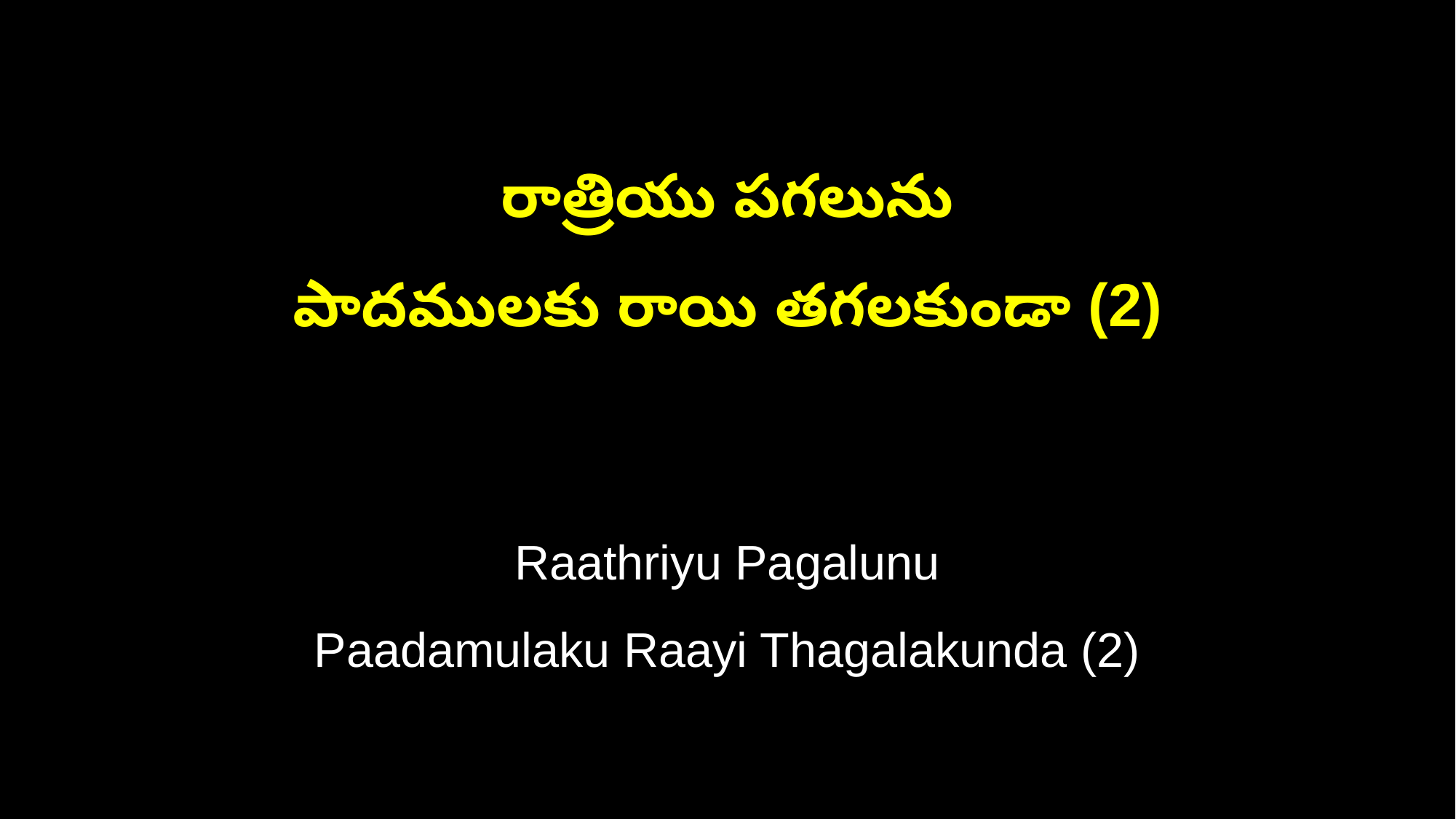

రాత్రియు పగలును
పాదములకు రాయి తగలకుండా (2)
Raathriyu Pagalunu
Paadamulaku Raayi Thagalakunda (2)